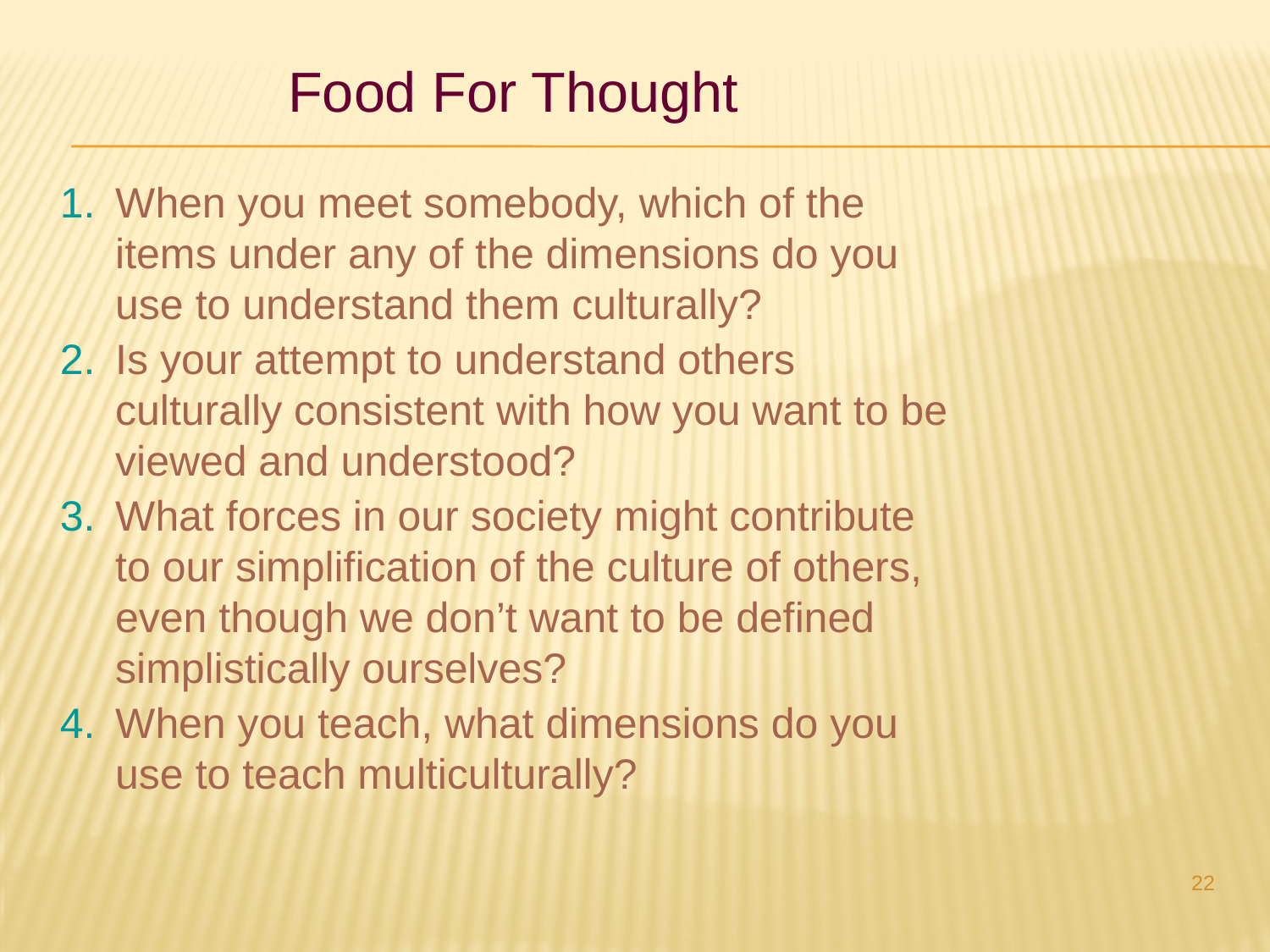

Food For Thought
When you meet somebody, which of the items under any of the dimensions do you use to understand them culturally?
Is your attempt to understand others culturally consistent with how you want to be viewed and understood?
What forces in our society might contribute to our simplification of the culture of others, even though we don’t want to be defined simplistically ourselves?
When you teach, what dimensions do you use to teach multiculturally?
22